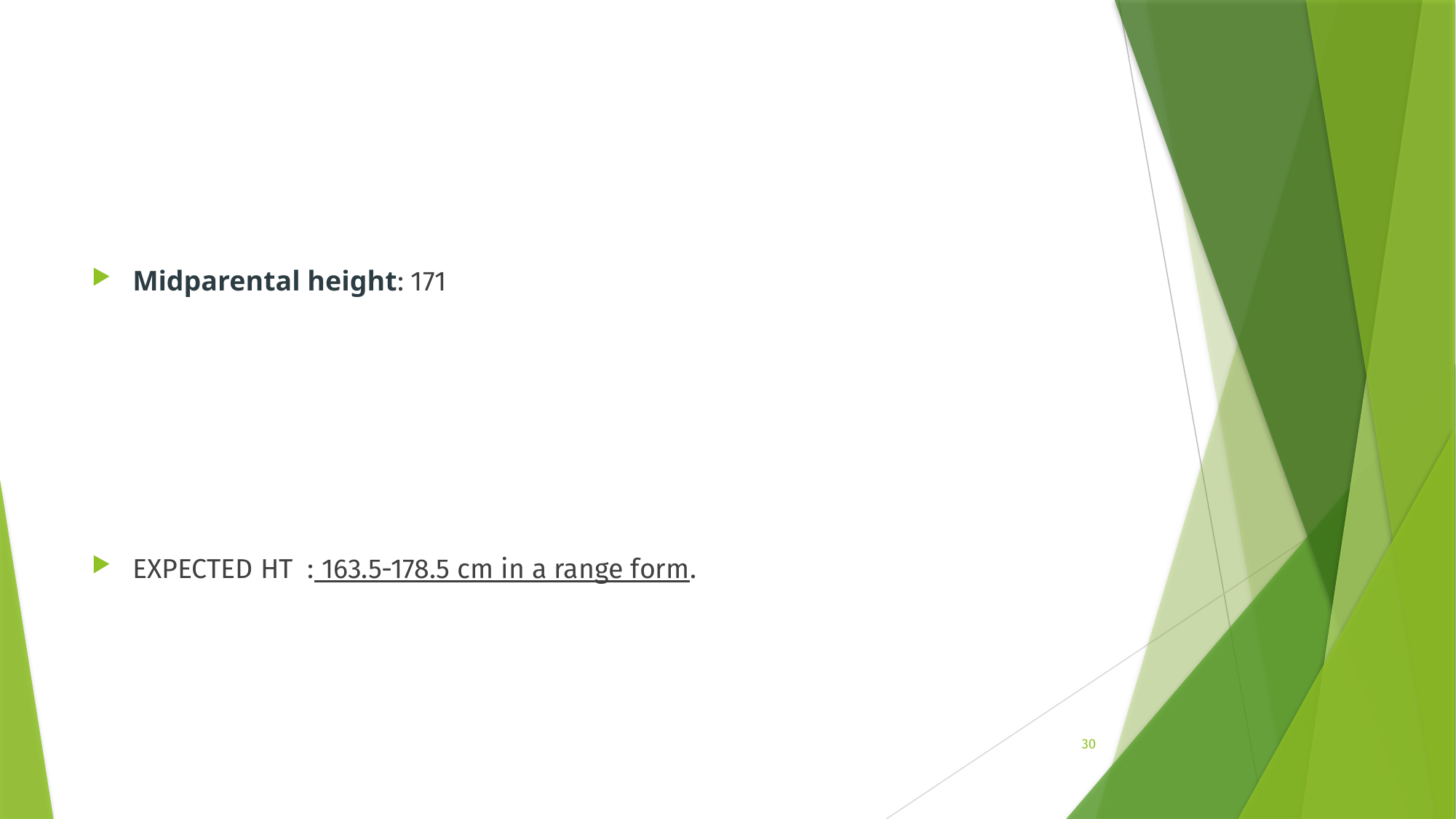

#
Midparental height: 171

EXPECTED HT  : 163.5-178.5 cm in a range form.
30